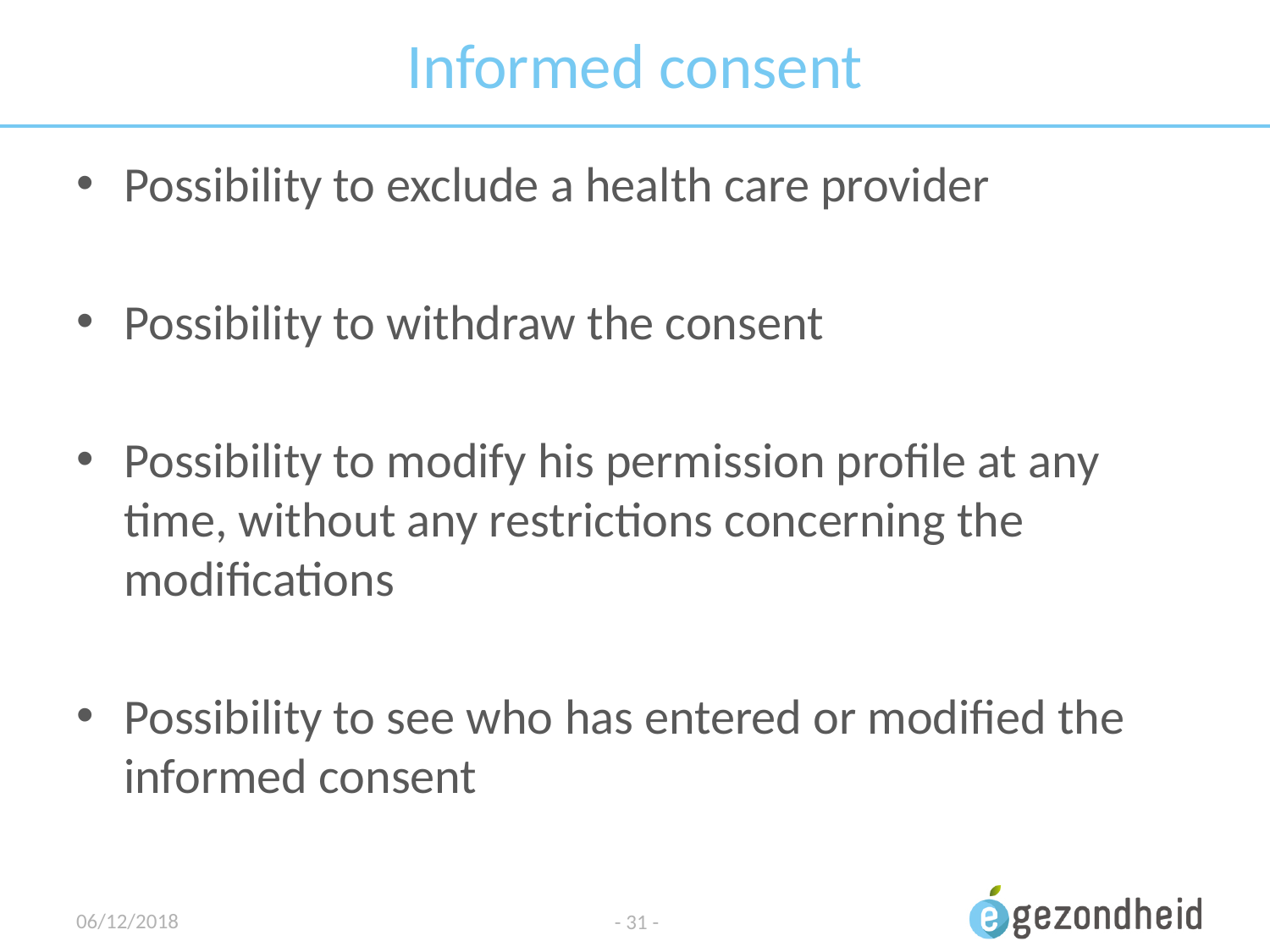

# Informed consent
Possibility to exclude a health care provider

Possibility to withdraw the consent

Possibility to modify his permission profile at any time, without any restrictions concerning the modifications

Possibility to see who has entered or modified the informed consent

06/12/2018
- 31 -